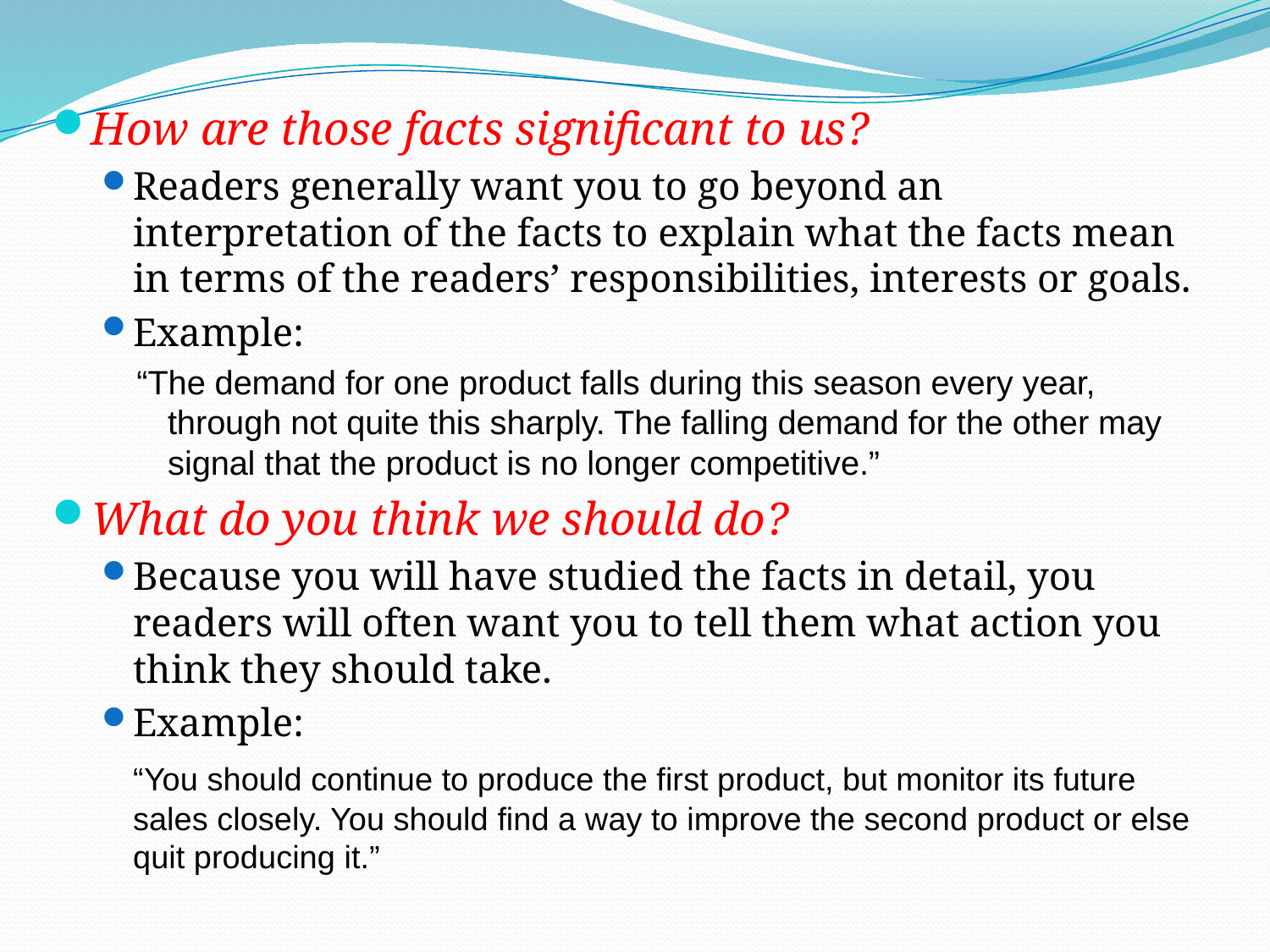

How are those facts significant to us?
Readers generally want you to go beyond an interpretation of the facts to explain what the facts mean in terms of the readers’ responsibilities, interests or goals.
Example:
“The demand for one product falls during this season every year, through not quite this sharply. The falling demand for the other may signal that the product is no longer competitive.”
What do you think we should do?
Because you will have studied the facts in detail, you readers will often want you to tell them what action you think they should take.
Example:
		“You should continue to produce the first product, but monitor its future sales closely. You should find a way to improve the second product or else quit producing it.”